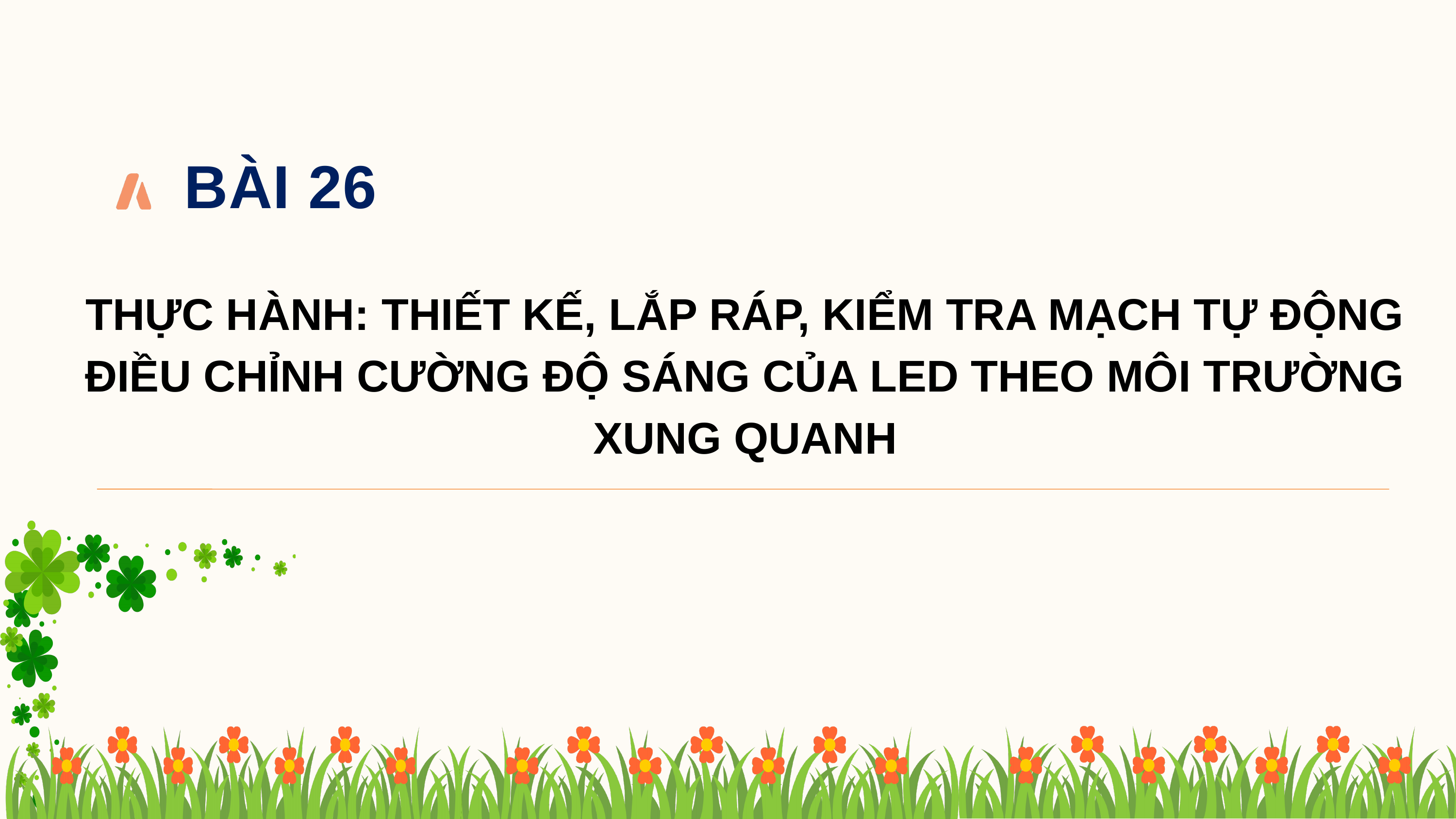

BÀI 26

THỰC HÀNH: THIẾT KẾ, LẮP RÁP, KIỂM TRA MẠCH TỰ ĐỘNG ĐIỀU CHỈNH CƯỜNG ĐỘ SÁNG CỦA LED THEO MÔI TRƯỜNG XUNG QUANH